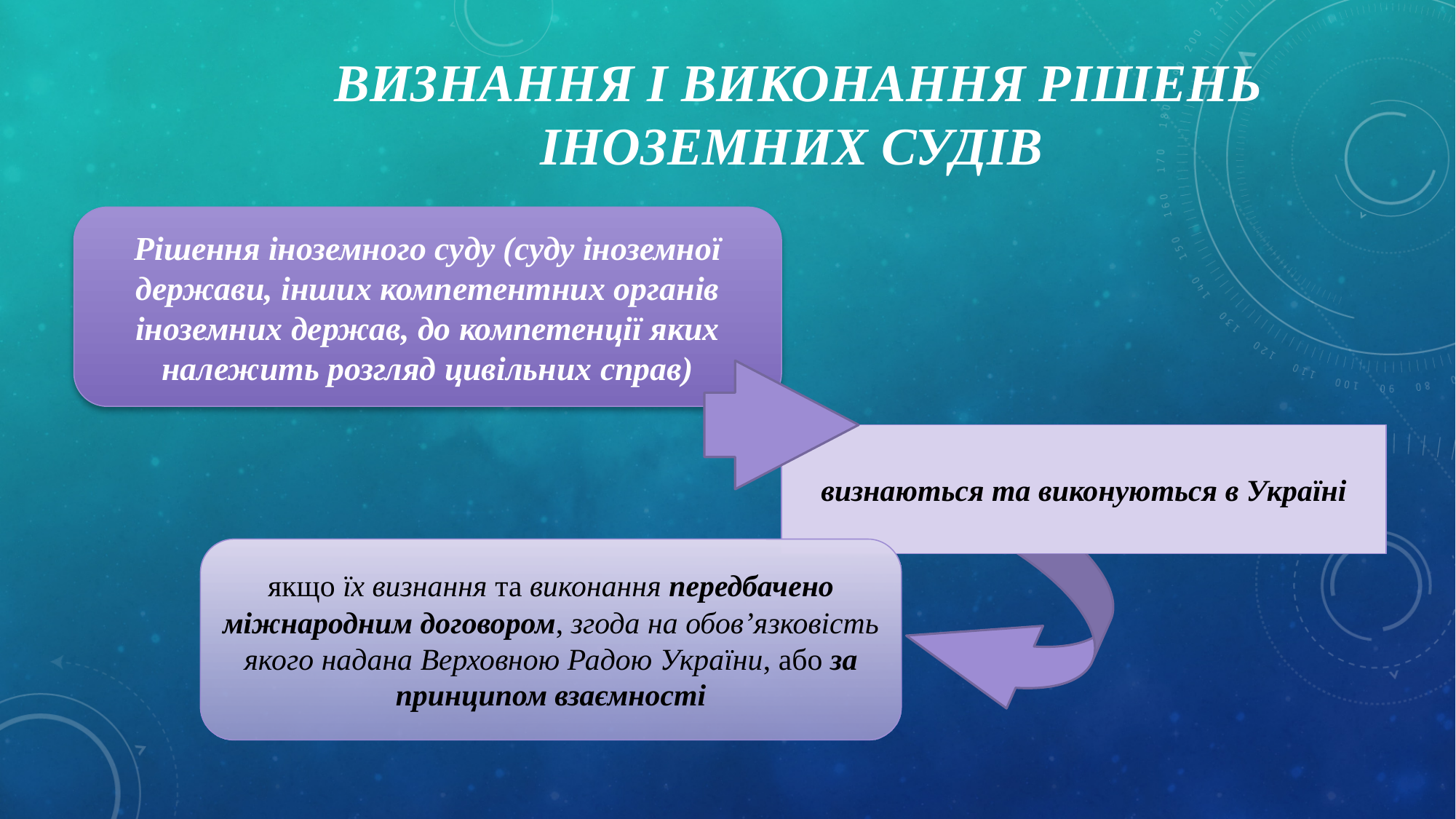

# Визнання і виконання рішень іноземних судів
Рішення іноземного суду (суду іноземної держави, інших компетентних органів іноземних держав, до компетенції яких належить розгляд цивільних справ)

визнаються та виконуються в Україні

якщо їх визнання та виконання передбачено міжнародним договором, згода на обов’язковість якого надана Верховною Радою України, або за принципом взаємності